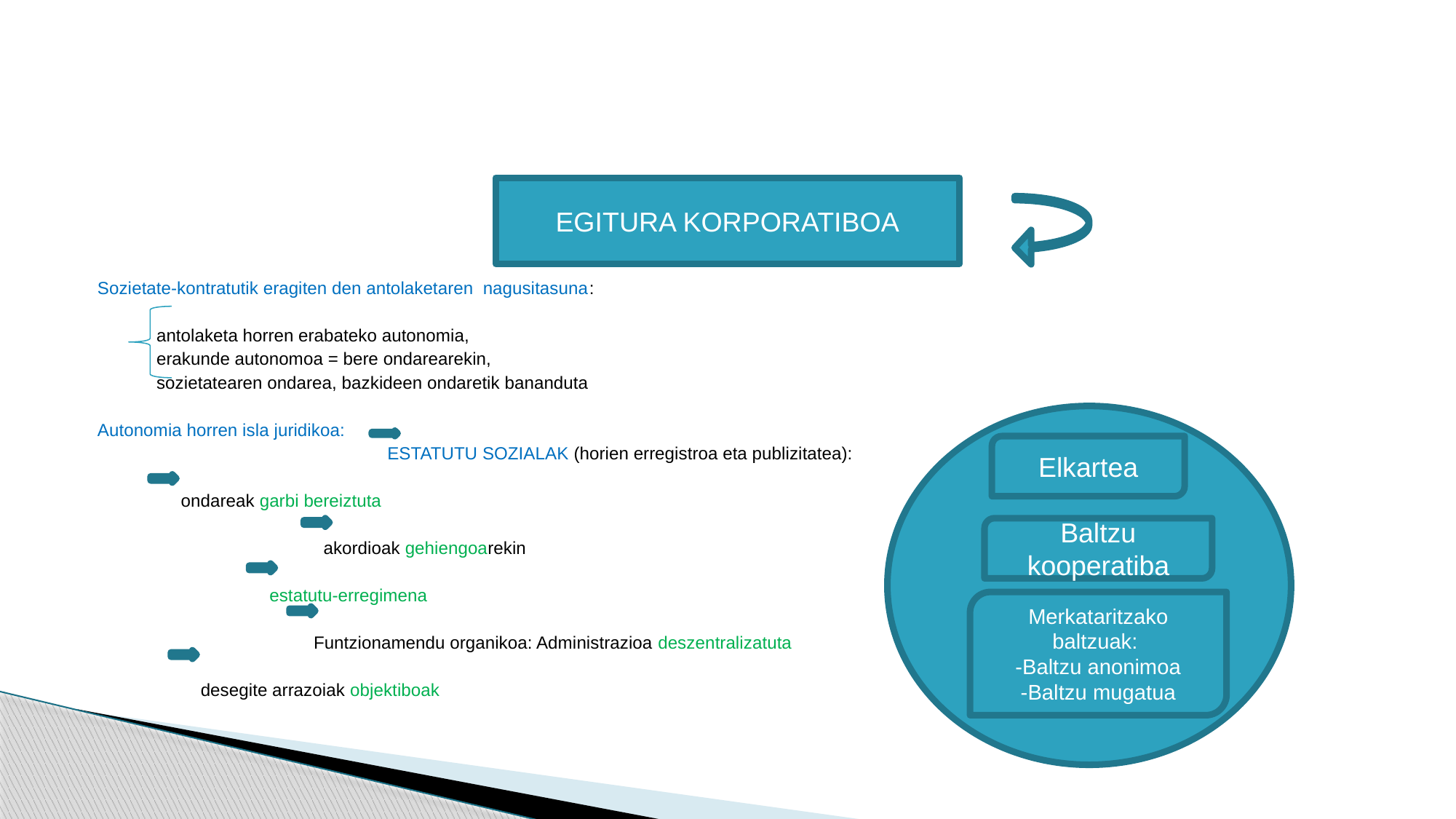

#

Sozietate-kontratutik eragiten den antolaketaren  nagusitasuna:

            antolaketa horren erabateko autonomia,
            erakunde autonomoa = bere ondarearekin,
            sozietatearen ondarea, bazkideen ondaretik bananduta

Autonomia horren isla juridikoa:
                                                           ESTATUTU SOZIALAK (horien erregistroa eta publizitatea):

                 ondareak garbi bereiztuta

                                              akordioak gehiengoarekin

                                   estatutu-erregimena

                                            Funtzionamendu organikoa: Administrazioa deszentralizatuta

                     desegite arrazoiak objektiboak
EGITURA KORPORATIBOA

Elkartea

Baltzu kooperatiba

Merkataritzako baltzuak:
-Baltzu anonimoa
-Baltzu mugatua